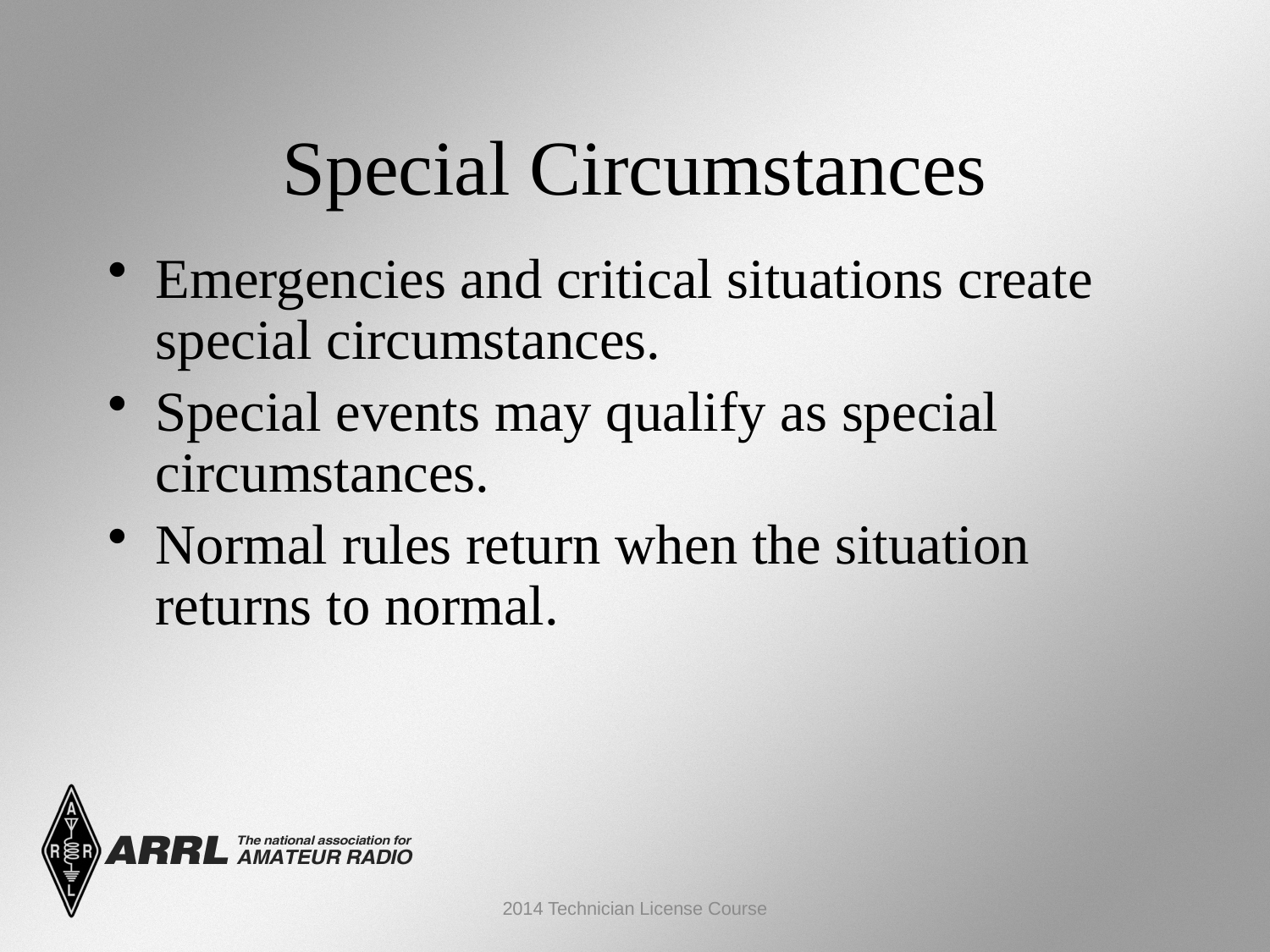

Special Circumstances
Emergencies and critical situations create special circumstances.
Special events may qualify as special circumstances.
Normal rules return when the situation returns to normal.
2014 Technician License Course